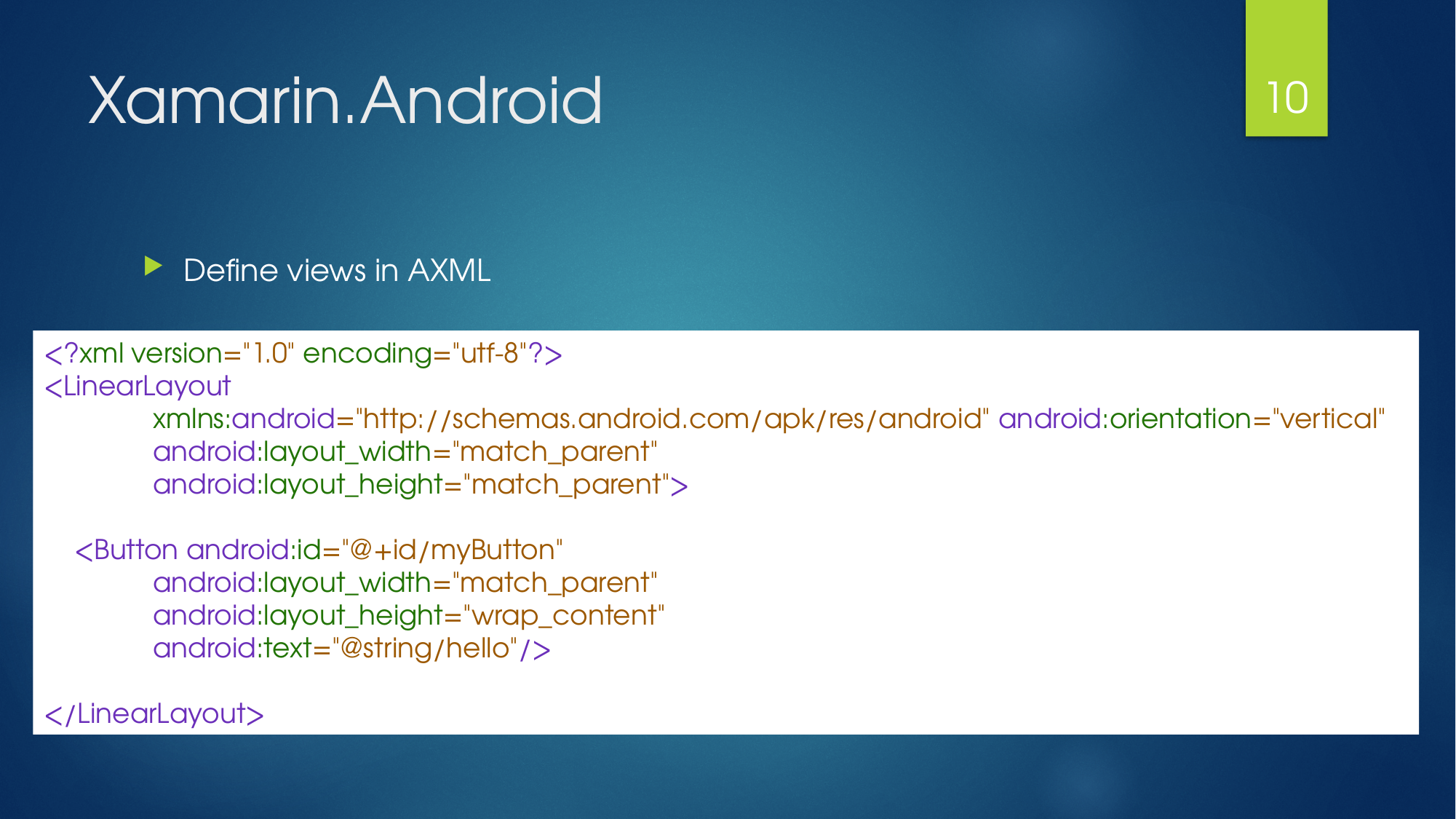

10
# Xamarin.Android
Define views in AXML
<?xml version="1.0" encoding="utf-8"?>
<LinearLayout
	xmlns:android="http://schemas.android.com/apk/res/android" android:orientation="vertical"
	android:layout_width="match_parent"
	android:layout_height="match_parent">
    <Button android:id="@+id/myButton"
	android:layout_width="match_parent"
	android:layout_height="wrap_content"
	android:text="@string/hello"/>
</LinearLayout>